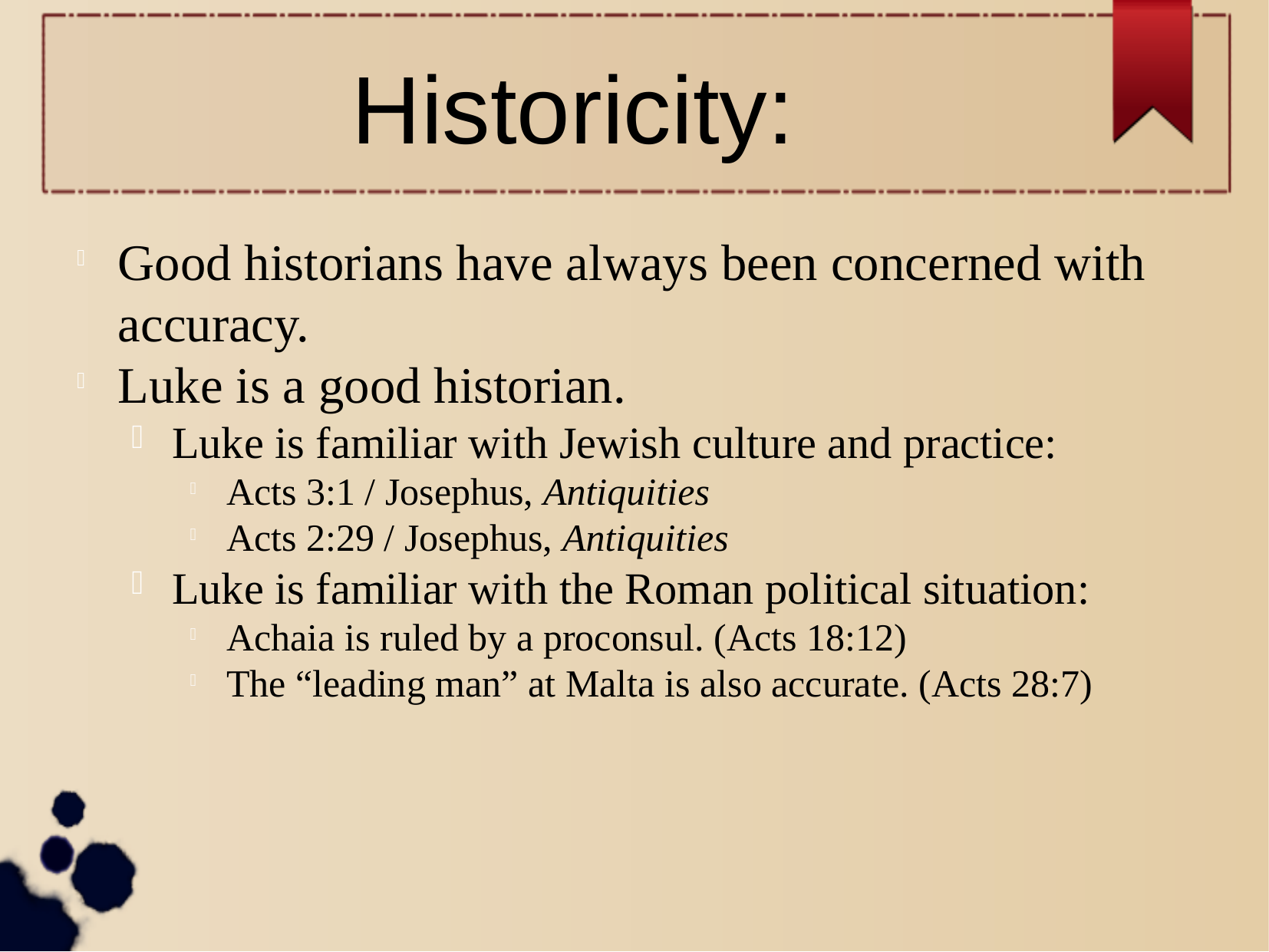

Historicity:
Good historians have always been concerned with accuracy.
Luke is a good historian.
Luke is familiar with Jewish culture and practice:
Acts 3:1 / Josephus, Antiquities
Acts 2:29 / Josephus, Antiquities
Luke is familiar with the Roman political situation:
Achaia is ruled by a proconsul. (Acts 18:12)
The “leading man” at Malta is also accurate. (Acts 28:7)